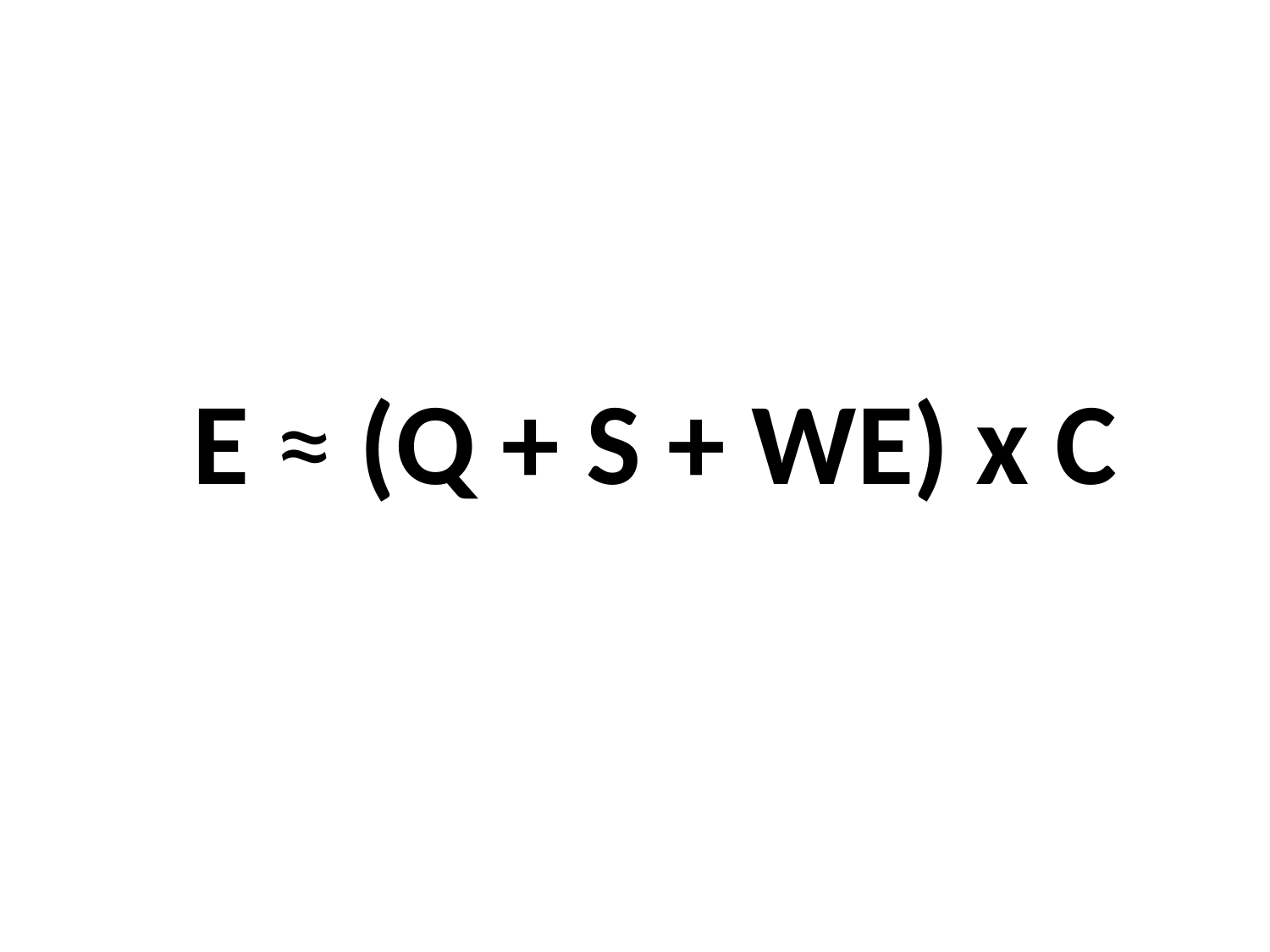

#

E ≈ (Q + S + WE) x C